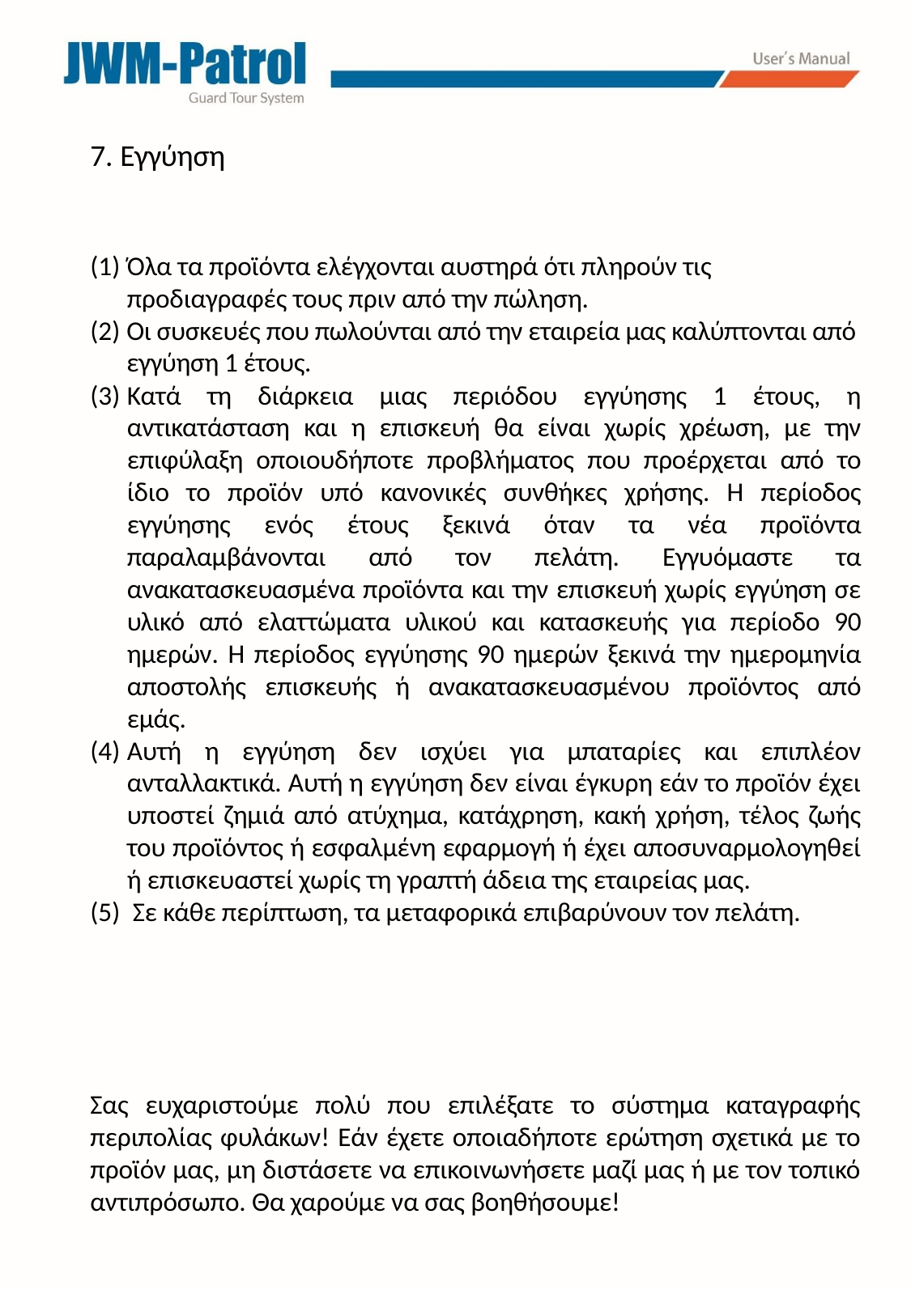

7. Εγγύηση

Όλα τα προϊόντα ελέγχονται αυστηρά ότι πληρούν τις προδιαγραφές τους πριν από την πώληση.
Οι συσκευές που πωλούνται από την εταιρεία μας καλύπτονται από εγγύηση 1 έτους.
Κατά τη διάρκεια μιας περιόδου εγγύησης 1 έτους, η αντικατάσταση και η επισκευή θα είναι χωρίς χρέωση, με την επιφύλαξη οποιουδήποτε προβλήματος που προέρχεται από το ίδιο το προϊόν υπό κανονικές συνθήκες χρήσης. Η περίοδος εγγύησης ενός έτους ξεκινά όταν τα νέα προϊόντα παραλαμβάνονται από τον πελάτη. Εγγυόμαστε τα ανακατασκευασμένα προϊόντα και την επισκευή χωρίς εγγύηση σε υλικό από ελαττώματα υλικού και κατασκευής για περίοδο 90 ημερών. Η περίοδος εγγύησης 90 ημερών ξεκινά την ημερομηνία αποστολής επισκευής ή ανακατασκευασμένου προϊόντος από εμάς.
Αυτή η εγγύηση δεν ισχύει για μπαταρίες και επιπλέον ανταλλακτικά. Αυτή η εγγύηση δεν είναι έγκυρη εάν το προϊόν έχει υποστεί ζημιά από ατύχημα, κατάχρηση, κακή χρήση, τέλος ζωής του προϊόντος ή εσφαλμένη εφαρμογή ή έχει αποσυναρμολογηθεί ή επισκευαστεί χωρίς τη γραπτή άδεια της εταιρείας μας.
Σε κάθε περίπτωση, τα μεταφορικά επιβαρύνουν τον πελάτη.
Σας ευχαριστούμε πολύ που επιλέξατε το σύστημα καταγραφής περιπολίας φυλάκων! Εάν έχετε οποιαδήποτε ερώτηση σχετικά με το προϊόν μας, μη διστάσετε να επικοινωνήσετε μαζί μας ή με τον τοπικό αντιπρόσωπο. Θα χαρούμε να σας βοηθήσουμε!